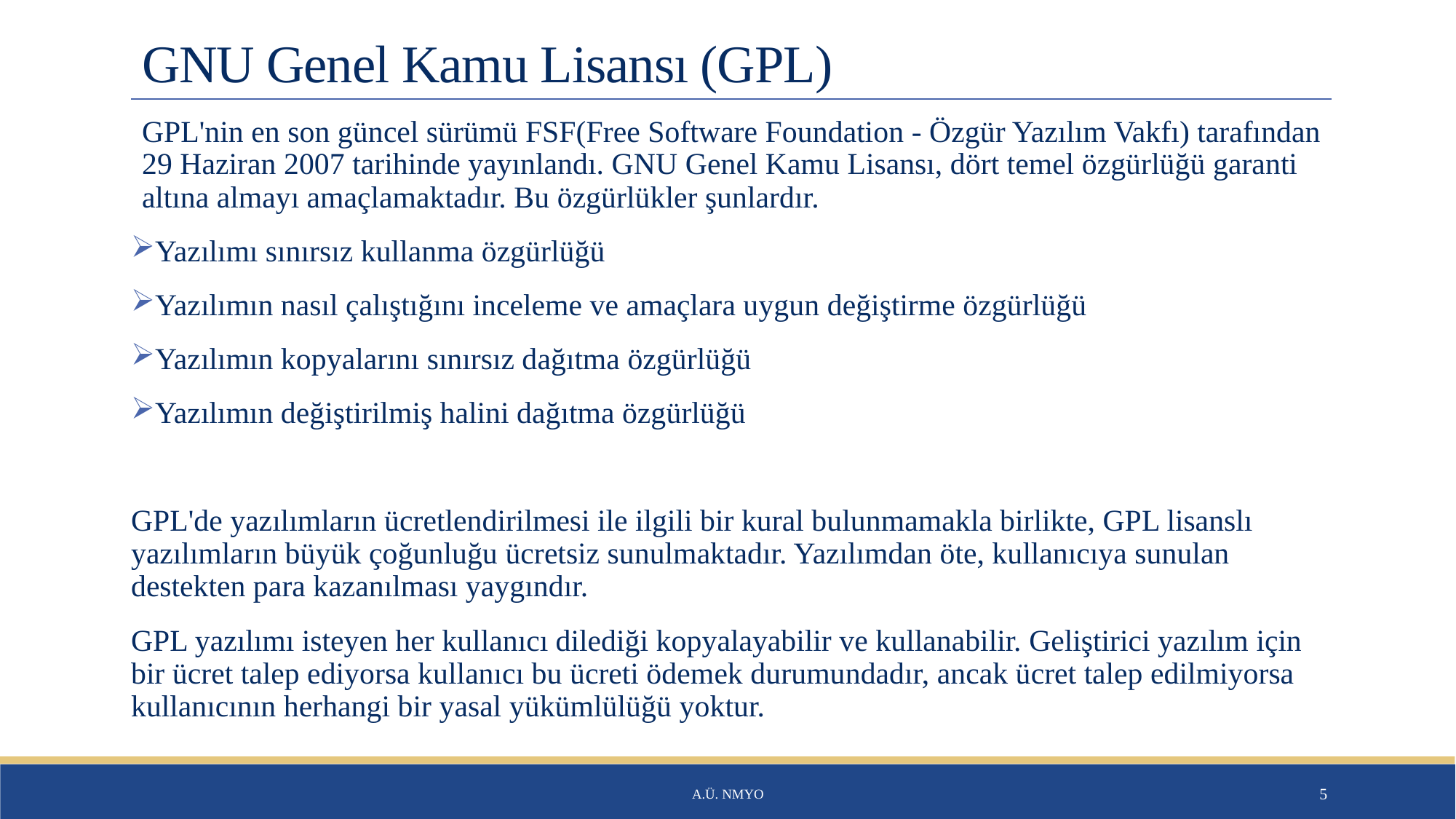

# GNU Genel Kamu Lisansı (GPL)
GPL'nin en son güncel sürümü FSF(Free Software Foundation - Özgür Yazılım Vakfı) tarafından 29 Haziran 2007 tarihinde yayınlandı. GNU Genel Kamu Lisansı, dört temel özgürlüğü garanti altına almayı amaçlamaktadır. Bu özgürlükler şunlardır.
Yazılımı sınırsız kullanma özgürlüğü
Yazılımın nasıl çalıştığını inceleme ve amaçlara uygun değiştirme özgürlüğü
Yazılımın kopyalarını sınırsız dağıtma özgürlüğü
Yazılımın değiştirilmiş halini dağıtma özgürlüğü

GPL'de yazılımların ücretlendirilmesi ile ilgili bir kural bulunmamakla birlikte, GPL lisanslı yazılımların büyük çoğunluğu ücretsiz sunulmaktadır. Yazılımdan öte, kullanıcıya sunulan destekten para kazanılması yaygındır.
GPL yazılımı isteyen her kullanıcı dilediği kopyalayabilir ve kullanabilir. Geliştirici yazılım için bir ücret talep ediyorsa kullanıcı bu ücreti ödemek durumundadır, ancak ücret talep edilmiyorsa kullanıcının herhangi bir yasal yükümlülüğü yoktur.
A.Ü. NMYO
5